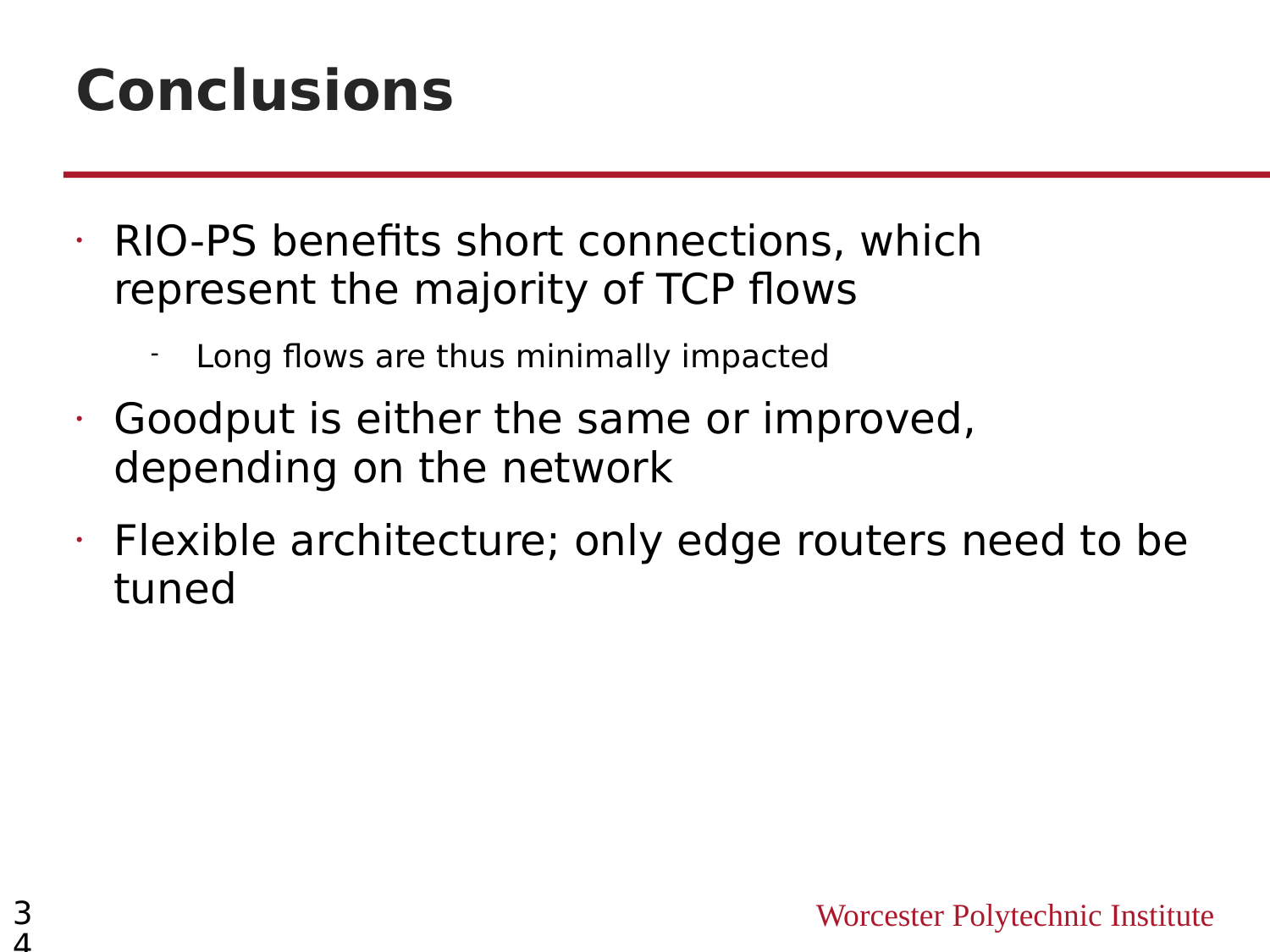

Conclusions
RIO-PS benefits short connections, which represent the majority of TCP flows
Long flows are thus minimally impacted
Goodput is either the same or improved, depending on the network
Flexible architecture; only edge routers need to be tuned
34